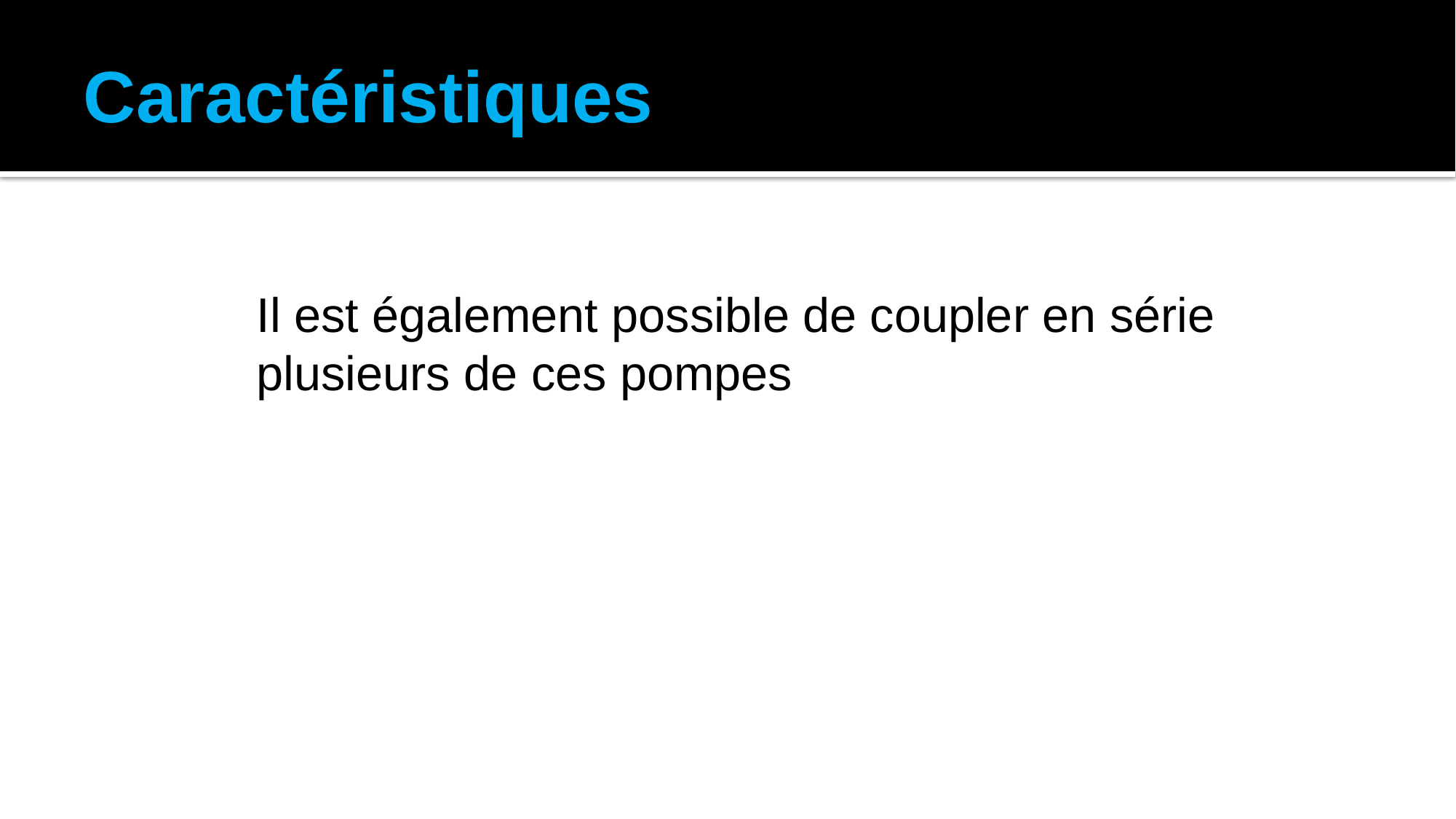

# Caractéristiques
Il est également possible de coupler en série plusieurs de ces pompes